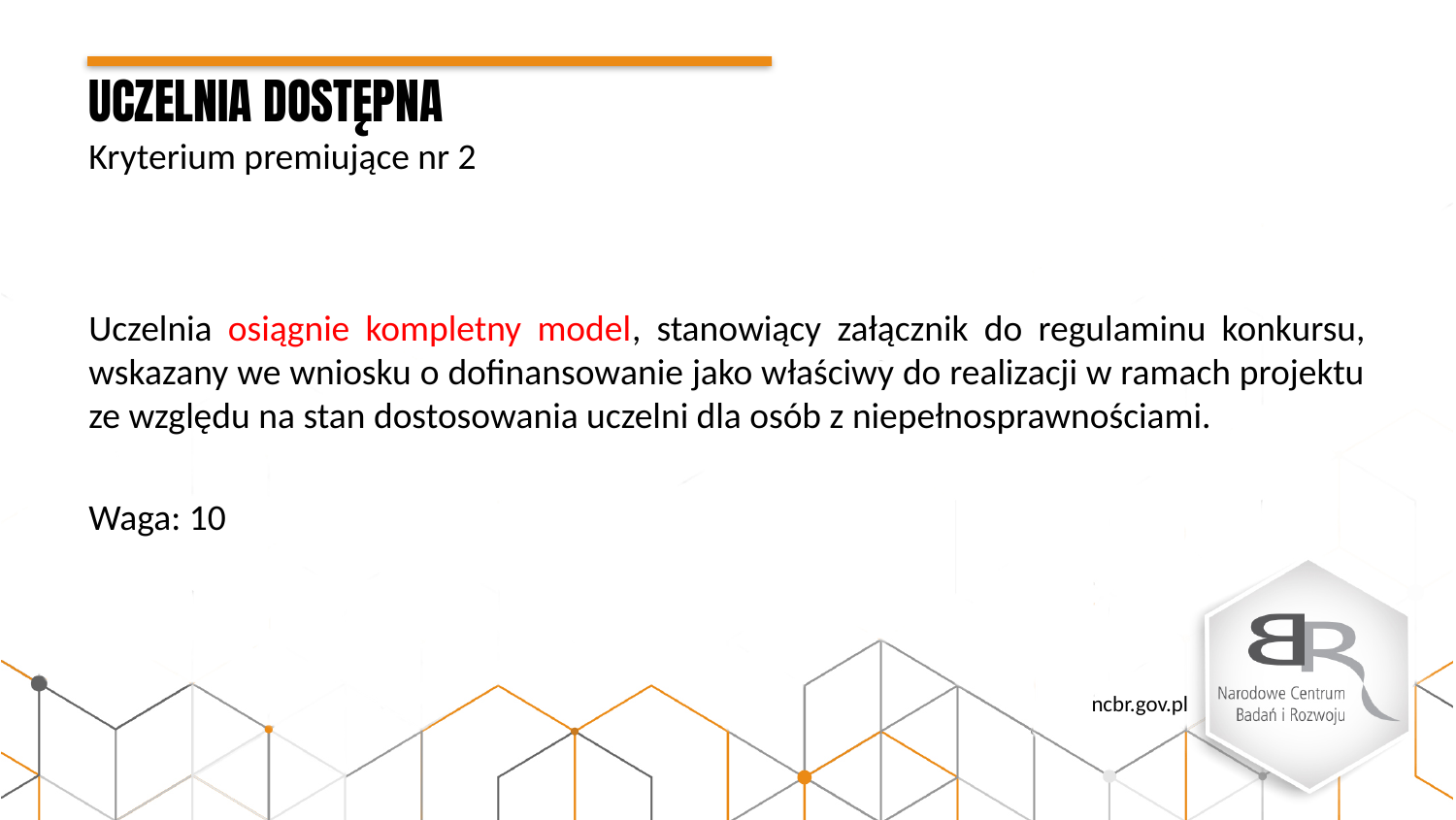

UCZELNIA DOSTĘPNA

Kryterium premiujące nr 2
Uczelnia osiągnie kompletny model, stanowiący załącznik do regulaminu konkursu, wskazany we wniosku o dofinansowanie jako właściwy do realizacji w ramach projektu ze względu na stan dostosowania uczelni dla osób z niepełnosprawnościami.

Waga: 10
ncbr.gov.pl